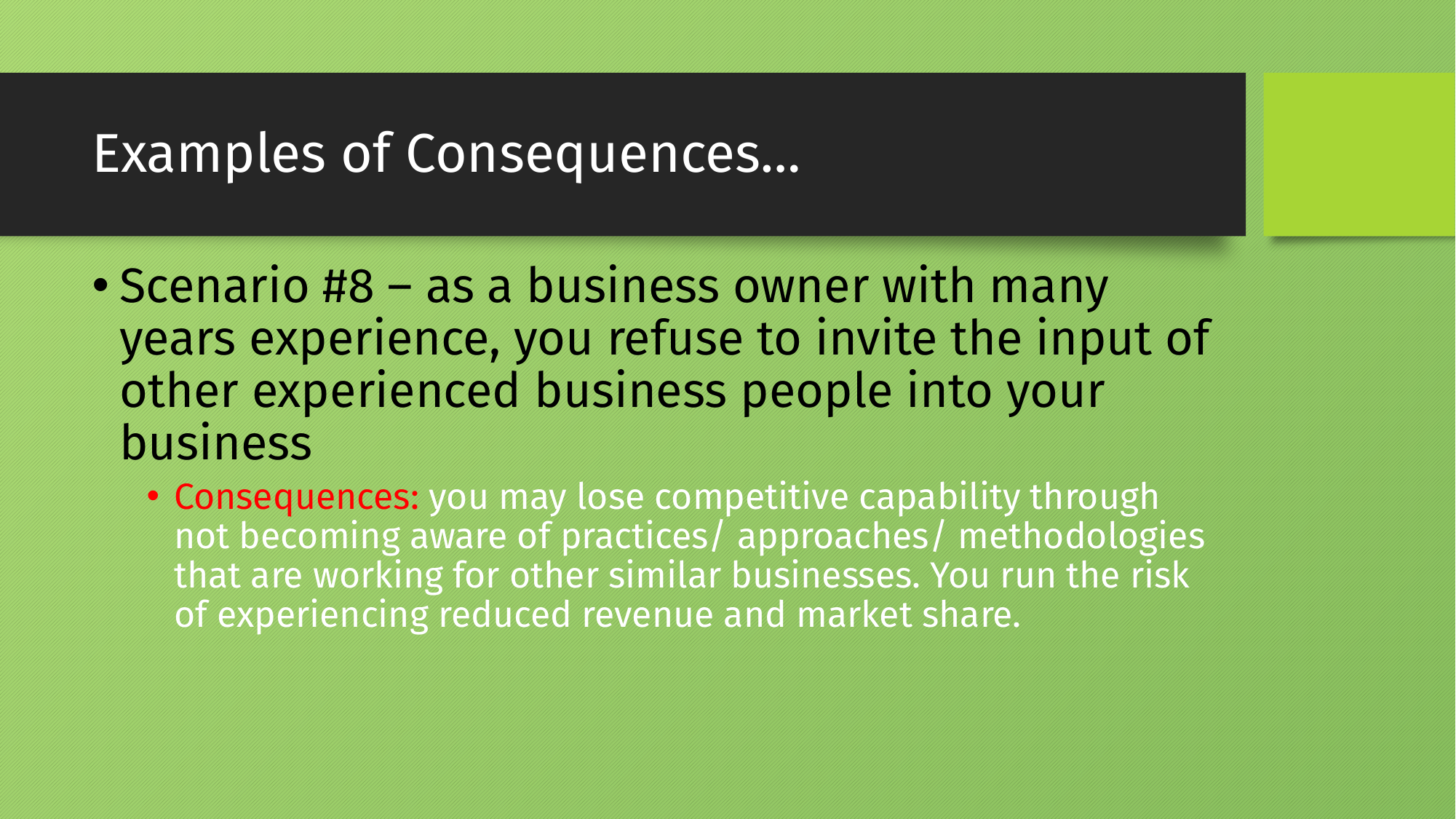

# Examples of Consequences…
Scenario #8 – as a business owner with many years experience, you refuse to invite the input of other experienced business people into your business
Consequences: you may lose competitive capability through not becoming aware of practices/ approaches/ methodologies that are working for other similar businesses. You run the risk of experiencing reduced revenue and market share.